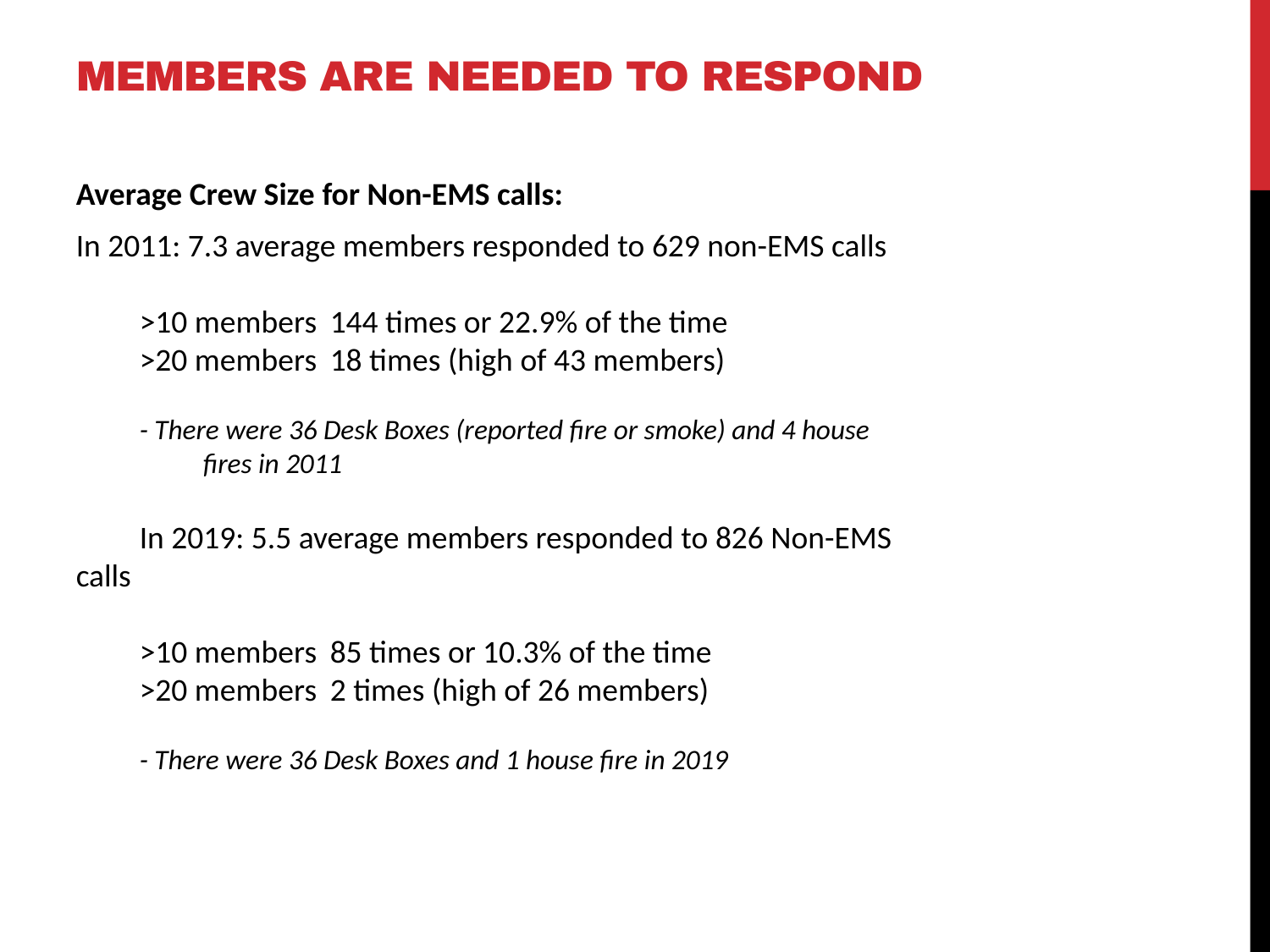

# members are needed to respond
Average Crew Size for Non-EMS calls:
In 2011: 7.3 average members responded to 629 non-EMS calls

>10 members 	144 times or 22.9% of the time
>20 members	18 times (high of 43 members)

- There were 36 Desk Boxes (reported fire or smoke) and 4 house 	fires in 2011

In 2019: 5.5 average members responded to 826 Non-EMS calls

>10 members	85 times or 10.3% of the time
>20 members	2 times (high of 26 members)

- There were 36 Desk Boxes and 1 house fire in 2019